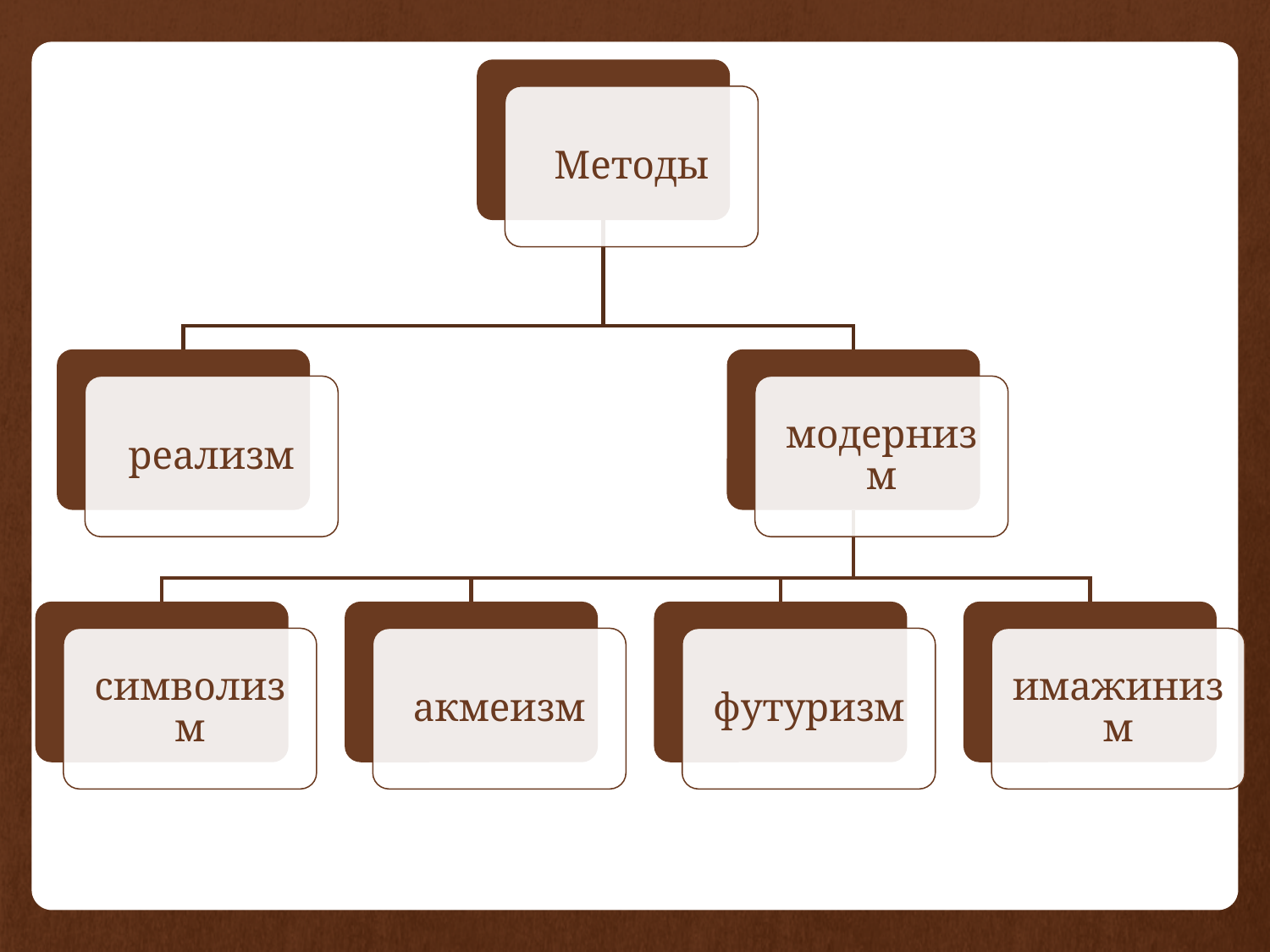

Методы
реализм
модернизм
символизм
акмеизм
футуризм
имажинизм